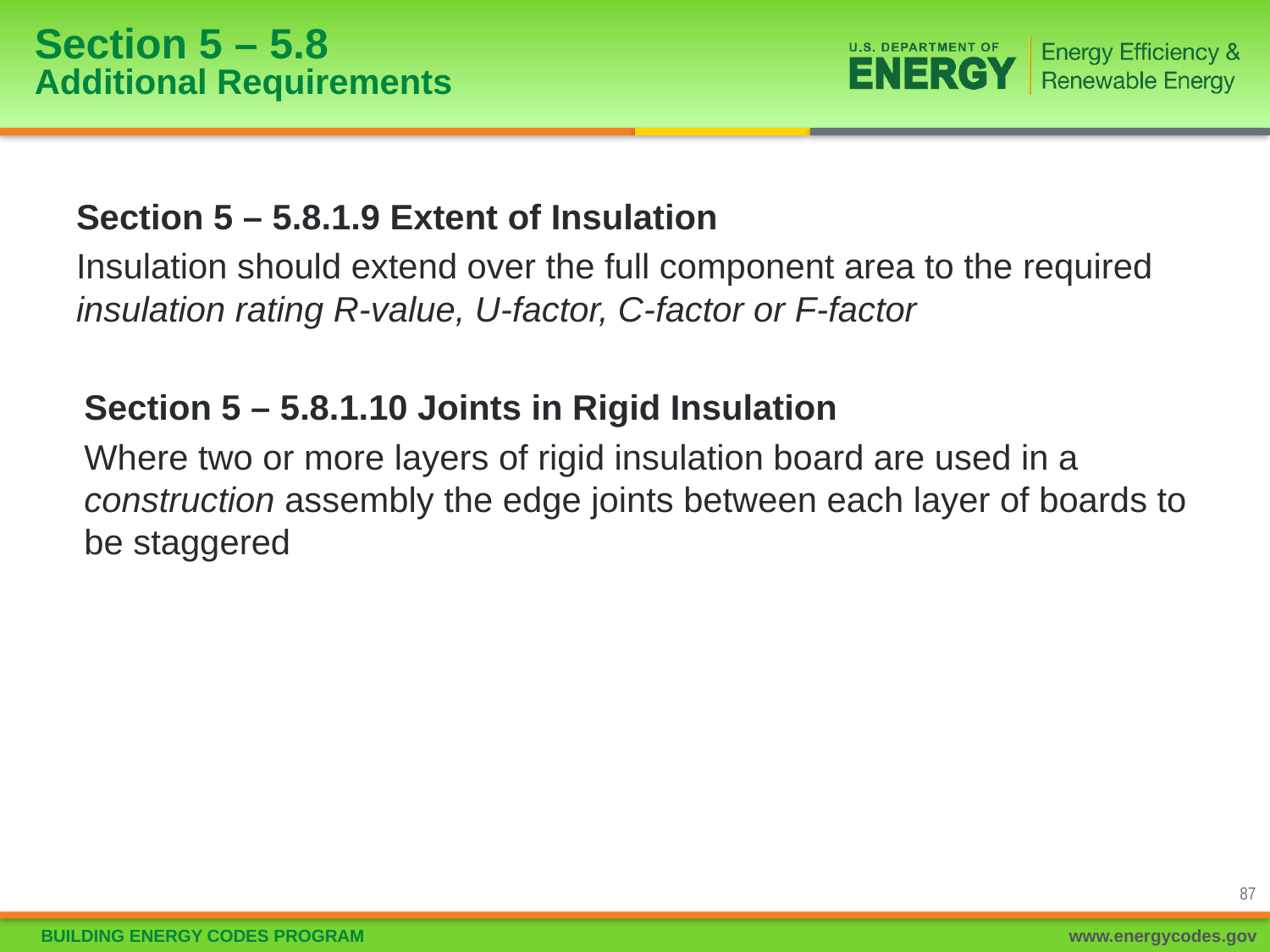

# Section 5 – 5.8 Additional Requirements
Section 5 – 5.8.1.9 Extent of Insulation
Insulation should extend over the full component area to the required insulation rating R-value, U-factor, C-factor or F-factor

Section 5 – 5.8.1.10 Joints in Rigid Insulation
Where two or more layers of rigid insulation board are used in a construction assembly the edge joints between each layer of boards to be staggered